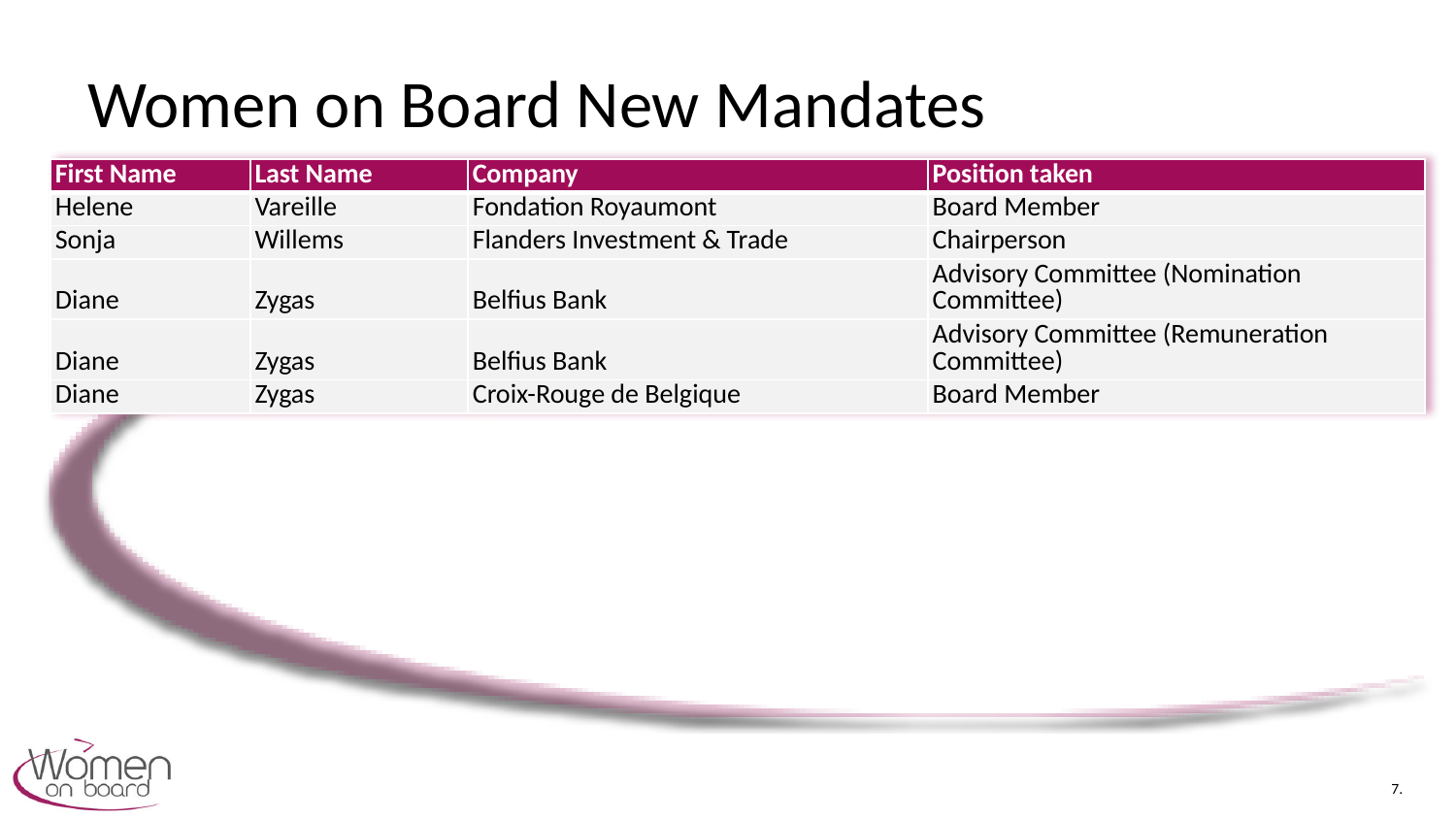

# Women on Board New Mandates
| First Name | Last Name | Company | Position taken |
| --- | --- | --- | --- |
| Helene | Vareille | Fondation Royaumont | Board Member |
| Sonja | Willems | Flanders Investment & Trade | Chairperson |
| Diane | Zygas | Belfius Bank | Advisory Committee (Nomination Committee) |
| Diane | Zygas | Belfius Bank | Advisory Committee (Remuneration Committee) |
| Diane | Zygas | Croix-Rouge de Belgique | Board Member |